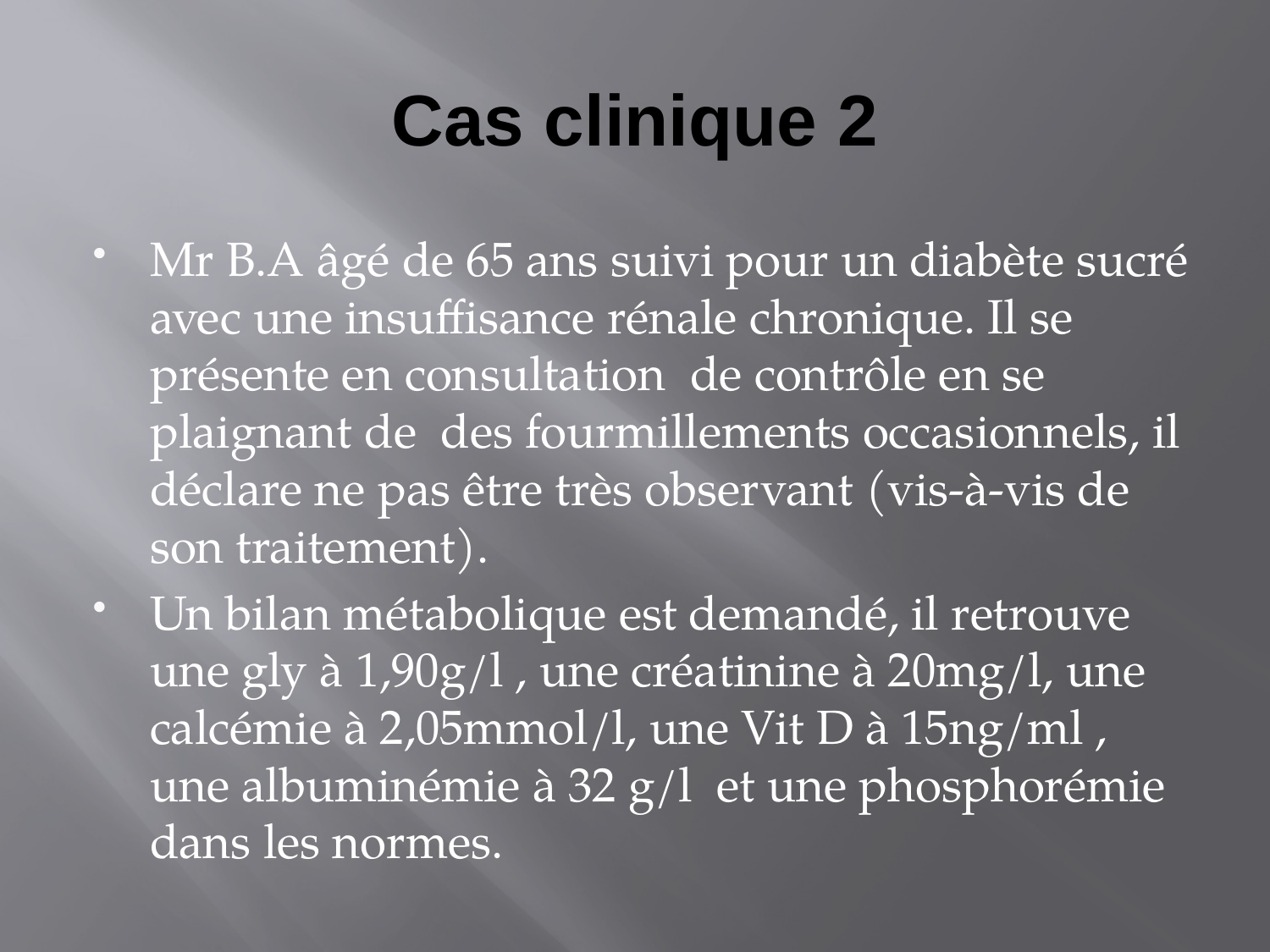

# Cas clinique 2
Mr B.A âgé de 65 ans suivi pour un diabète sucré avec une insuffisance rénale chronique. Il se présente en consultation  de contrôle en se plaignant de  des fourmillements occasionnels, il déclare ne pas être très observant (vis-à-vis de son traitement).
Un bilan métabolique est demandé, il retrouve une gly à 1,90g/l , une créatinine à 20mg/l, une calcémie à 2,05mmol/l, une Vit D à 15ng/ml , une albuminémie à 32 g/l  et une phosphorémie dans les normes.